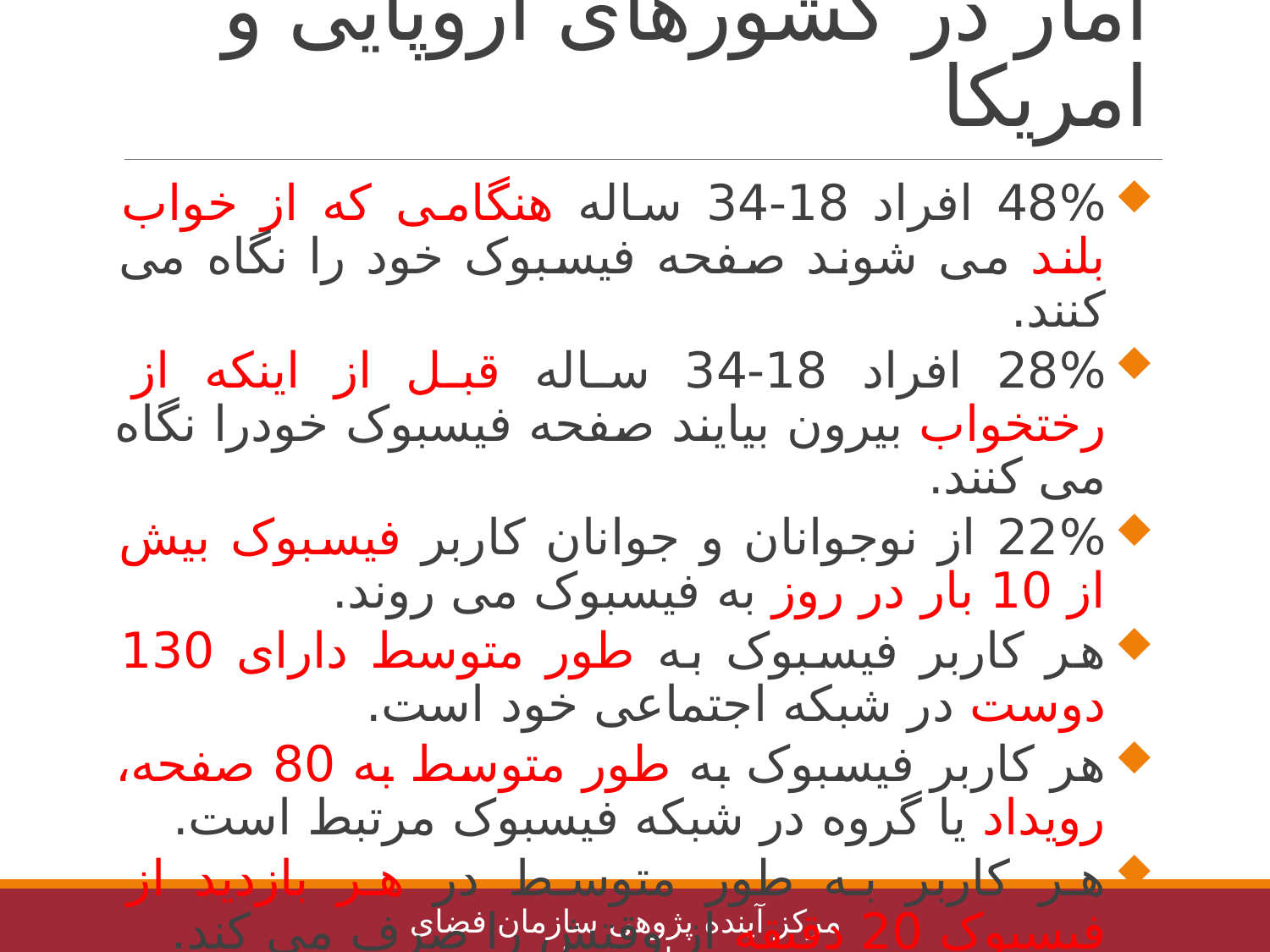

# آمار در کشورهای اروپایی و امریکا
48% افراد 18-34 ساله هنگامی که از خواب بلند می شوند صفحه فیسبوک خود را نگاه می کنند.
28% افراد 18-34 ساله قبل از اینکه از رختخواب بیرون بیایند صفحه فیسبوک خودرا نگاه می کنند.
22% از نوجوانان و جوانان کاربر فیسبوک بیش از 10 بار در روز به فیسبوک می روند.
هر کاربر فیسبوک به طور متوسط دارای 130 دوست در شبکه اجتماعی خود است.
هر کاربر فیسبوک به طور متوسط به 80 صفحه، رویداد یا گروه در شبکه فیسبوک مرتبط است.
هر کاربر به طور متوسط در هر بازدید از فیسبوک 20 دقیقه از وقتش را صرف می کند.